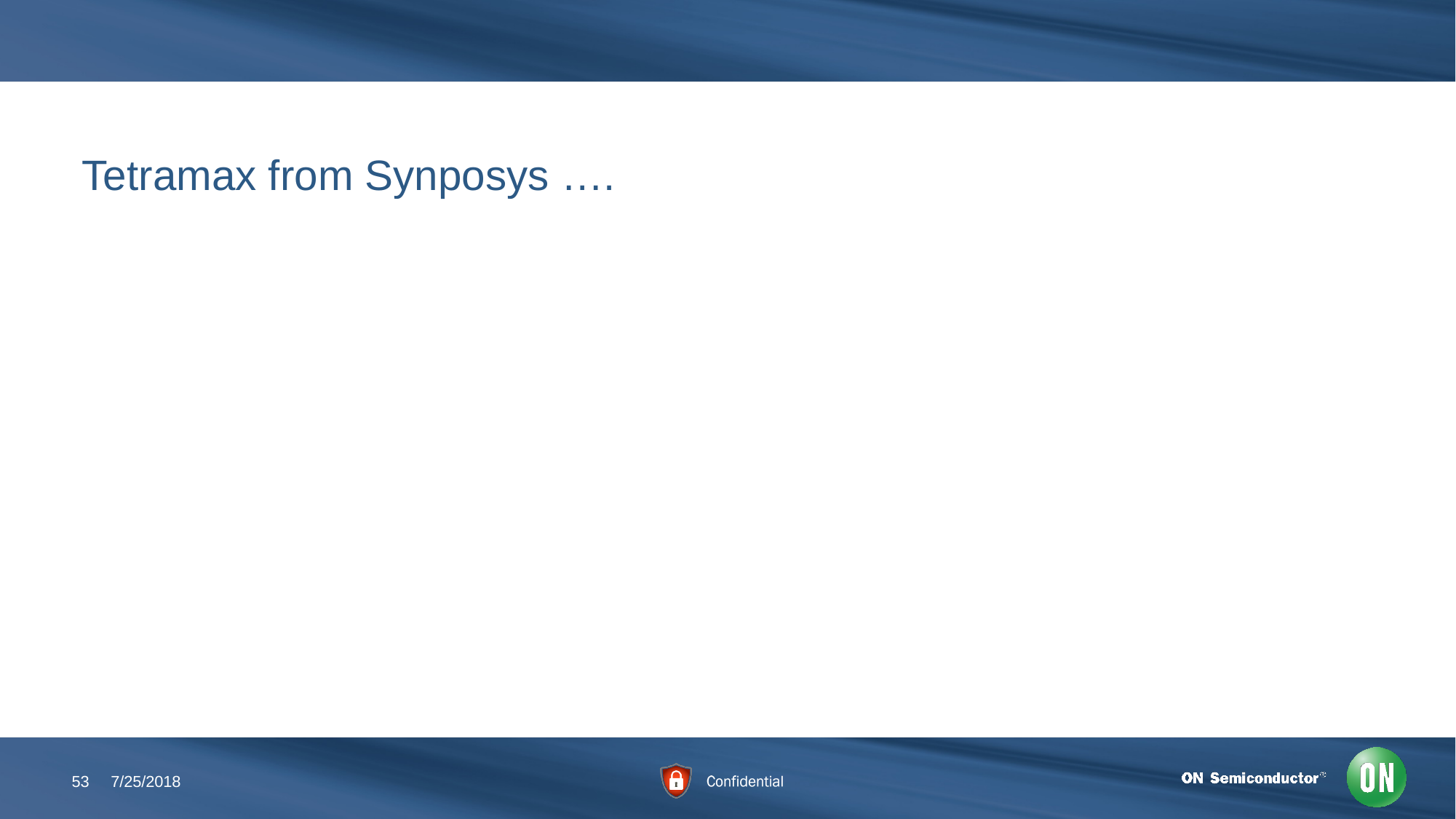

#
Tetramax from Synposys ….
53
7/25/2018